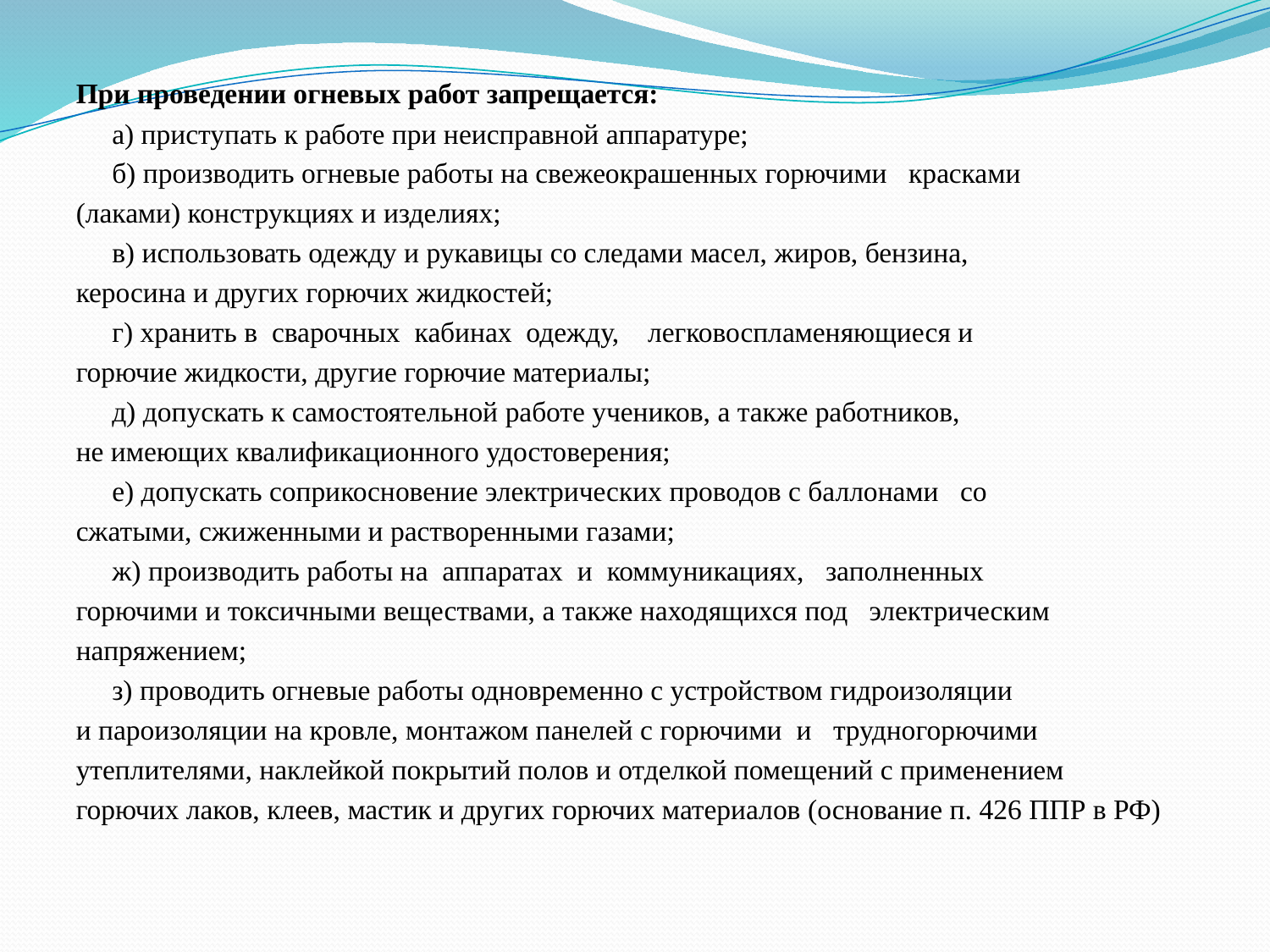

При проведении огневых работ запрещается:
     а) приступать к работе при неисправной аппаратуре;
     б) производить огневые работы на свежеокрашенных горючими   красками
(лаками) конструкциях и изделиях;
     в) использовать одежду и рукавицы со следами масел, жиров, бензина,
керосина и других горючих жидкостей;
     г) хранить в  сварочных  кабинах  одежду,    легковоспламеняющиеся и
горючие жидкости, другие горючие материалы;
     д) допускать к самостоятельной работе учеников, а также работников,
не имеющих квалификационного удостоверения;
     е) допускать соприкосновение электрических проводов с баллонами   со
сжатыми, сжиженными и растворенными газами;
     ж) производить работы на  аппаратах  и  коммуникациях,   заполненных
горючими и токсичными веществами, а также находящихся под   электрическим
напряжением;
     з) проводить огневые работы одновременно с устройством гидроизоляции
и пароизоляции на кровле, монтажом панелей с горючими  и   трудногорючими
утеплителями, наклейкой покрытий полов и отделкой помещений с применением
горючих лаков, клеев, мастик и других горючих материалов (основание п. 426 ППР в РФ)